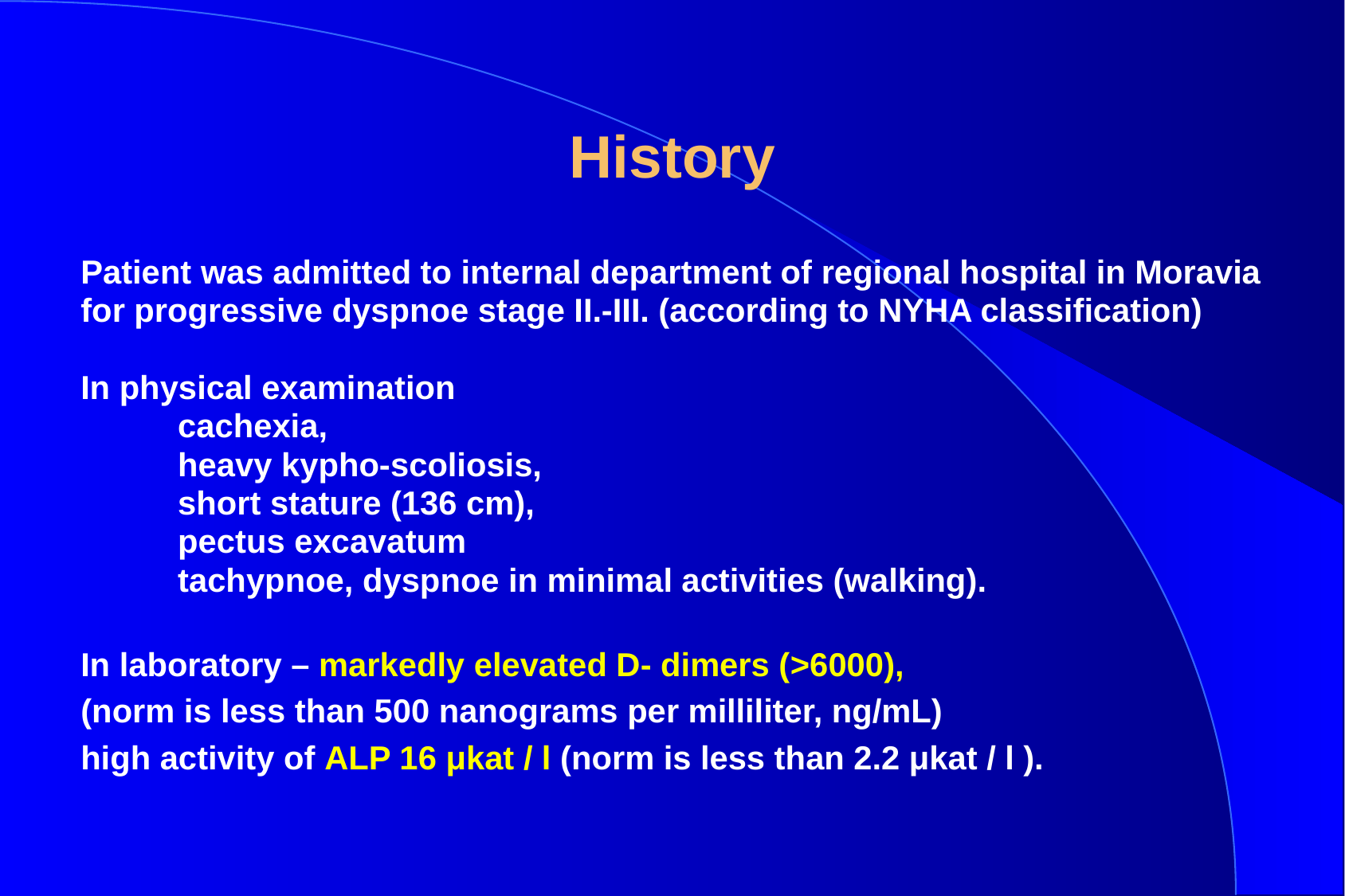

# History
Patient was admitted to internal department of regional hospital in Moravia
for progressive dyspnoe stage II.-III. (according to NYHA classification)

In physical examination
	cachexia,
	heavy kypho-scoliosis,
	short stature (136 cm),
	pectus excavatum
	tachypnoe, dyspnoe in minimal activities (walking).

In laboratory – markedly elevated D- dimers (>6000),
(norm is less than 500 nanograms per milliliter, ng/mL)
high activity of ALP 16 μkat / l (norm is less than 2.2 μkat / l ).